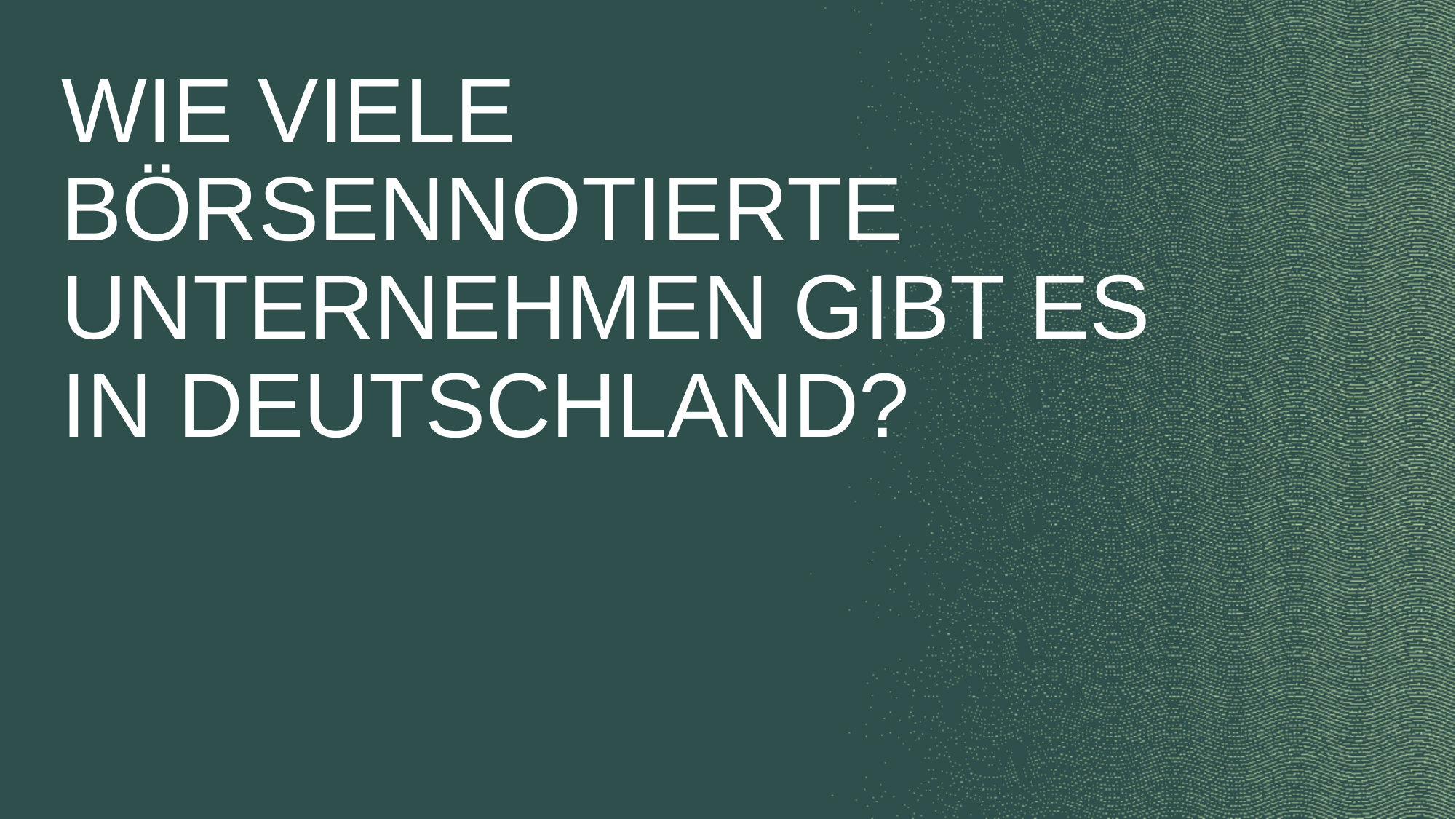

# WIE VIELE BÖRSENNOTIERTE UNTERNEHMEN GIBT ES IN DEUTSCHLAND?